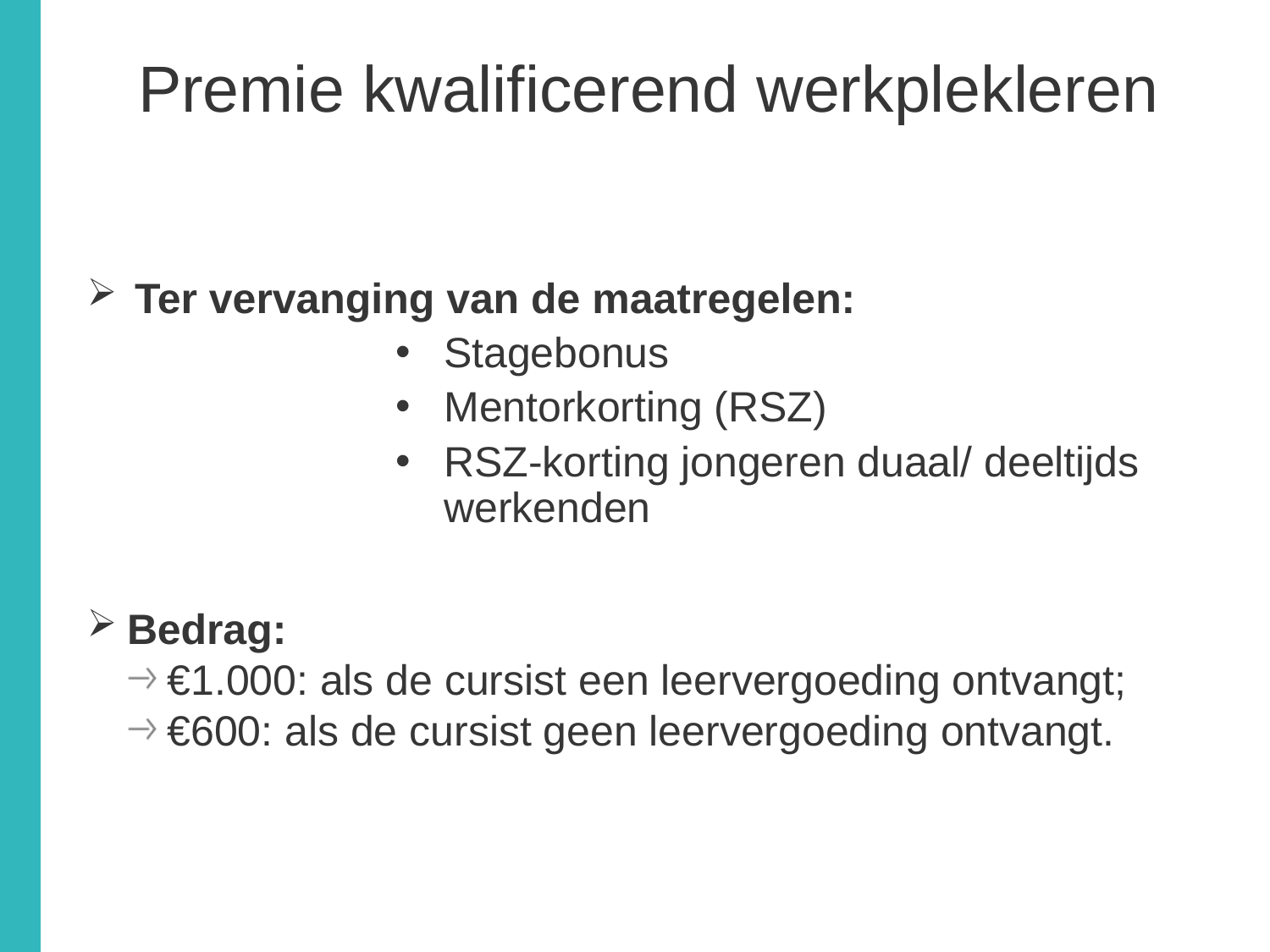

# Premie kwalificerend werkplekleren
Ter vervanging van de maatregelen:
Stagebonus
Mentorkorting (RSZ)
RSZ-korting jongeren duaal/ deeltijds werkenden

Bedrag:
€1.000: als de cursist een leervergoeding ontvangt;
€600: als de cursist geen leervergoeding ontvangt.